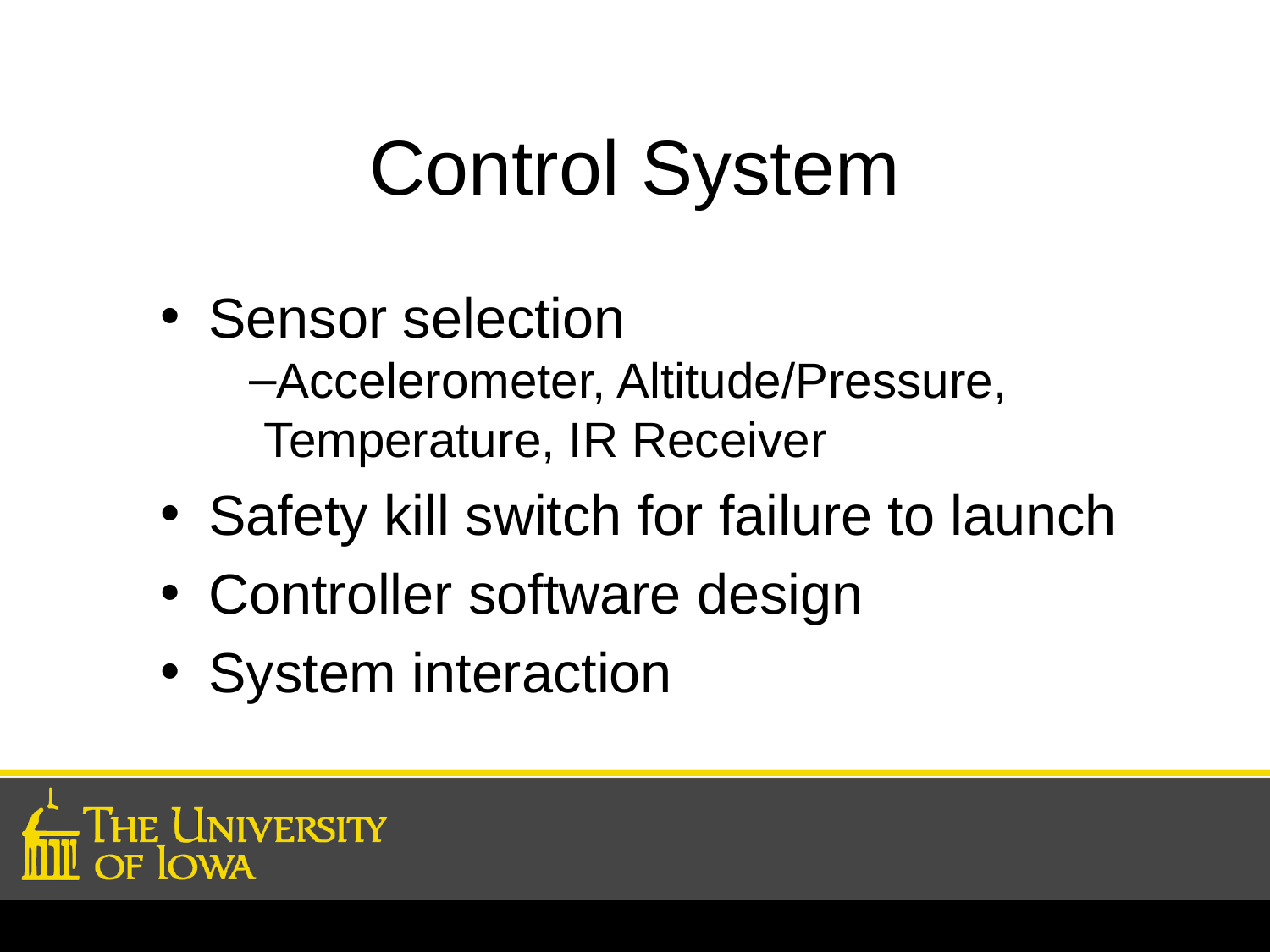

# Control System
Sensor selection
Accelerometer, Altitude/Pressure, Temperature, IR Receiver
Safety kill switch for failure to launch
Controller software design
System interaction